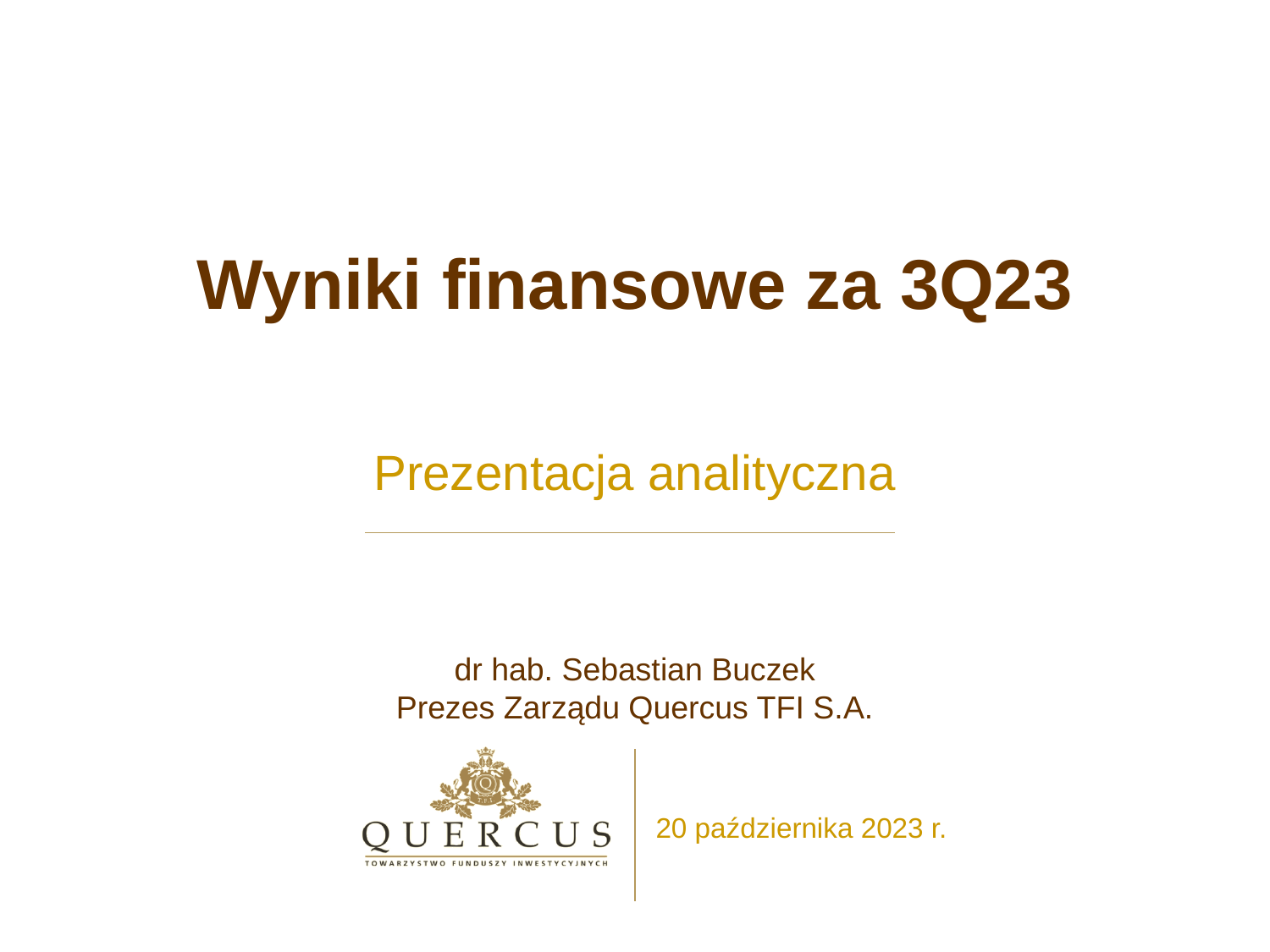

Wyniki finansowe za 3Q23

Prezentacja analityczna

dr hab. Sebastian Buczek
Prezes Zarządu Quercus TFI S.A.
20 października 2023 r.